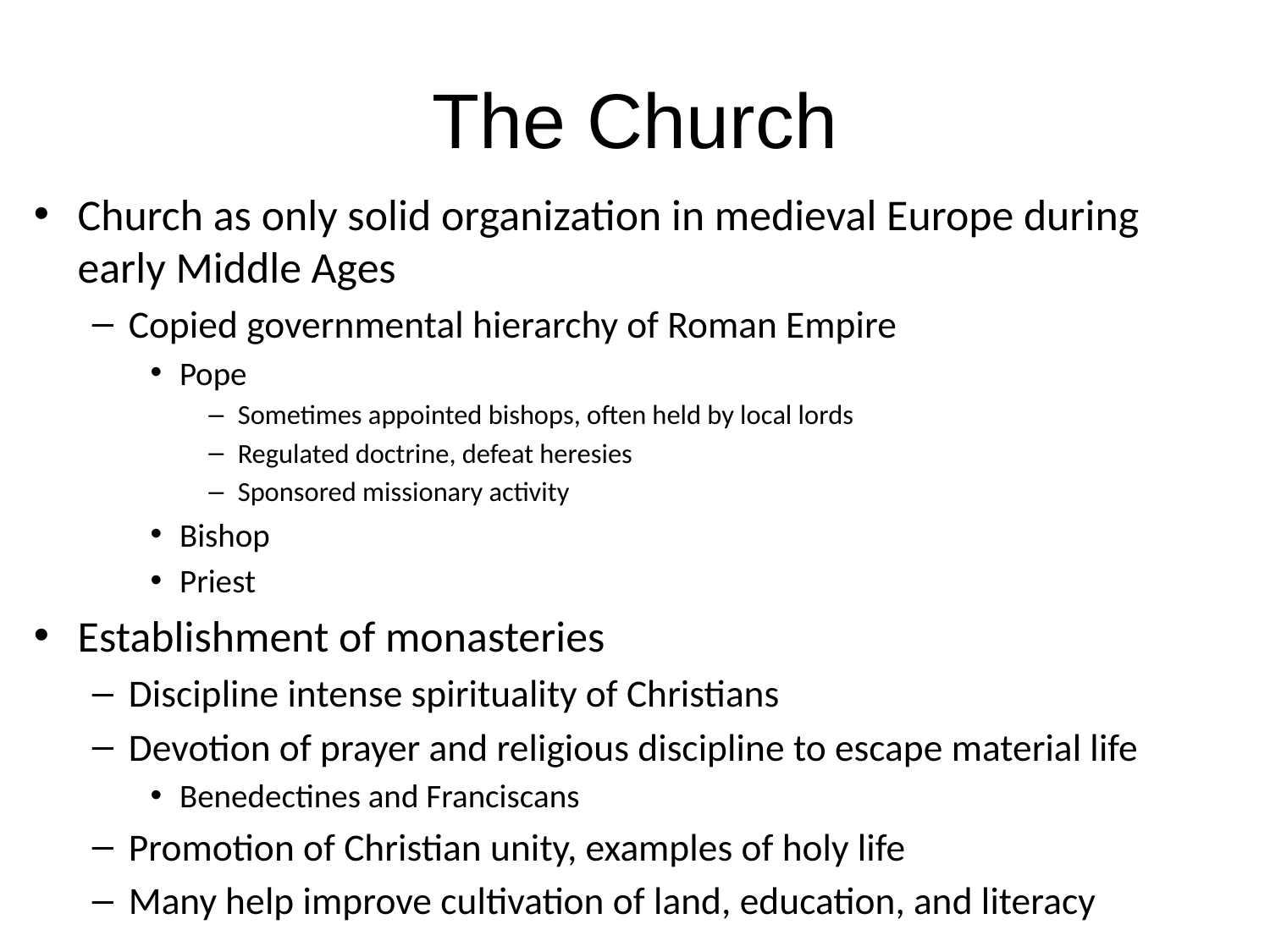

# The Church
Church as only solid organization in medieval Europe during early Middle Ages
Copied governmental hierarchy of Roman Empire
Pope
Sometimes appointed bishops, often held by local lords
Regulated doctrine, defeat heresies
Sponsored missionary activity
Bishop
Priest
Establishment of monasteries
Discipline intense spirituality of Christians
Devotion of prayer and religious discipline to escape material life
Benedectines and Franciscans
Promotion of Christian unity, examples of holy life
Many help improve cultivation of land, education, and literacy